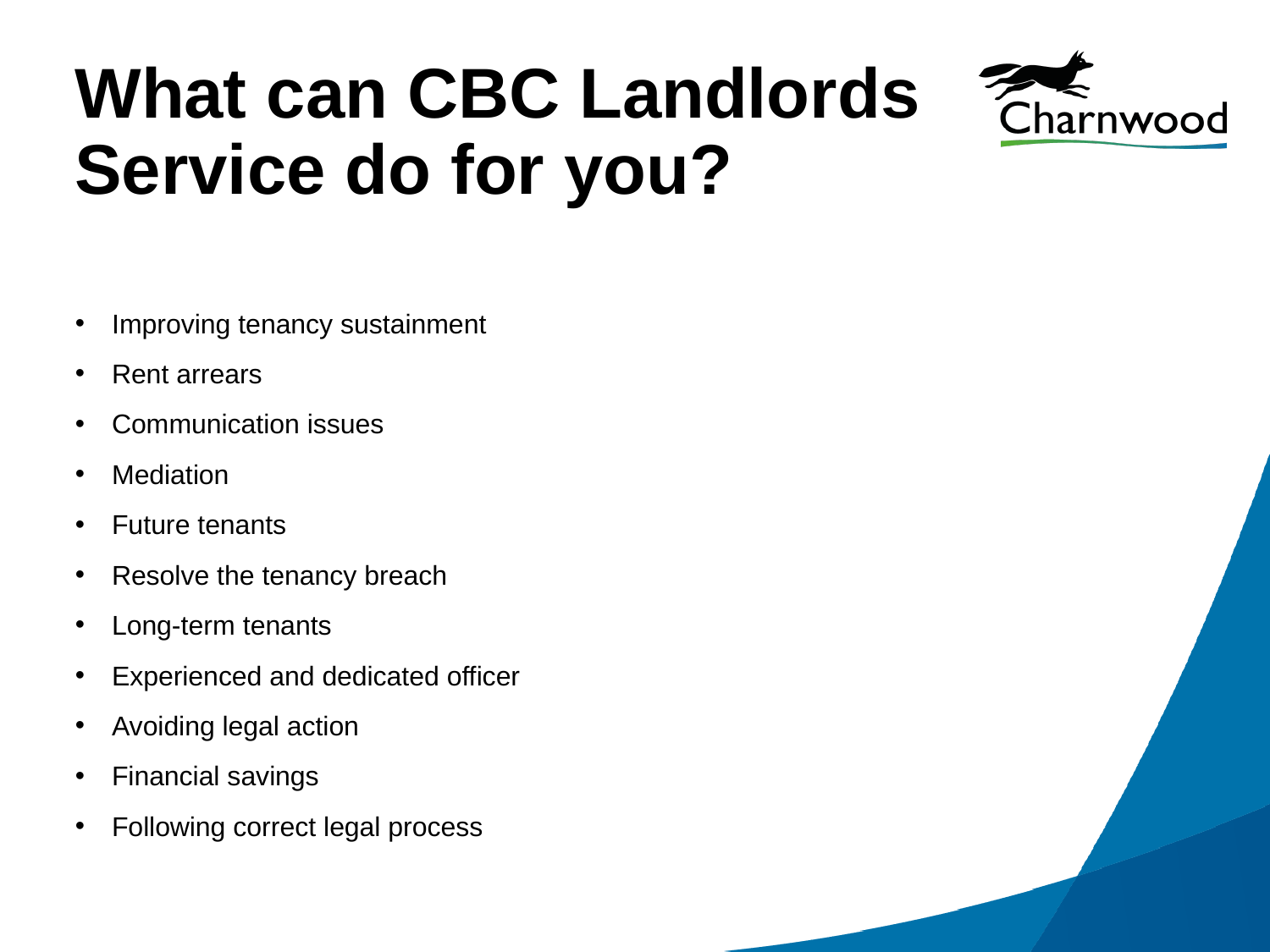

# What can CBC Landlords Service do for you?

Improving tenancy sustainment
Rent arrears
Communication issues
Mediation
Future tenants
Resolve the tenancy breach
Long-term tenants
Experienced and dedicated officer
Avoiding legal action
Financial savings
Following correct legal process